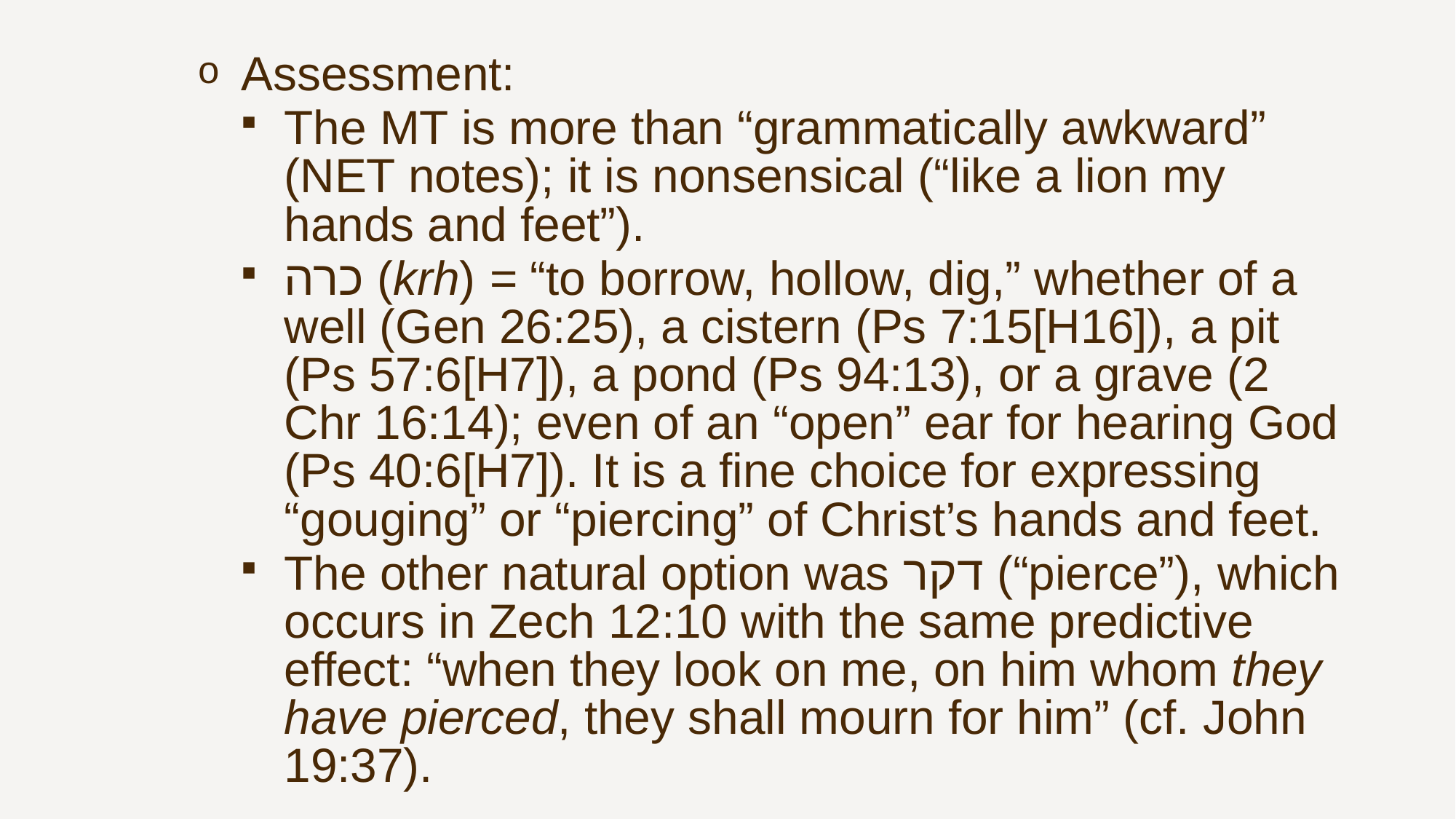

Assessment:
The MT is more than “grammatically awkward” (NET notes); it is nonsensical (“like a lion my hands and feet”).
כרה (krh) = “to borrow, hollow, dig,” whether of a well (Gen 26:25), a cistern (Ps 7:15[H16]), a pit (Ps 57:6[H7]), a pond (Ps 94:13), or a grave (2 Chr 16:14); even of an “open” ear for hearing God (Ps 40:6[H7]). It is a fine choice for expressing “gouging” or “piercing” of Christ’s hands and feet.
The other natural option was דקר (“pierce”), which occurs in Zech 12:10 with the same predictive effect: “when they look on me, on him whom they have pierced, they shall mourn for him” (cf. John 19:37).